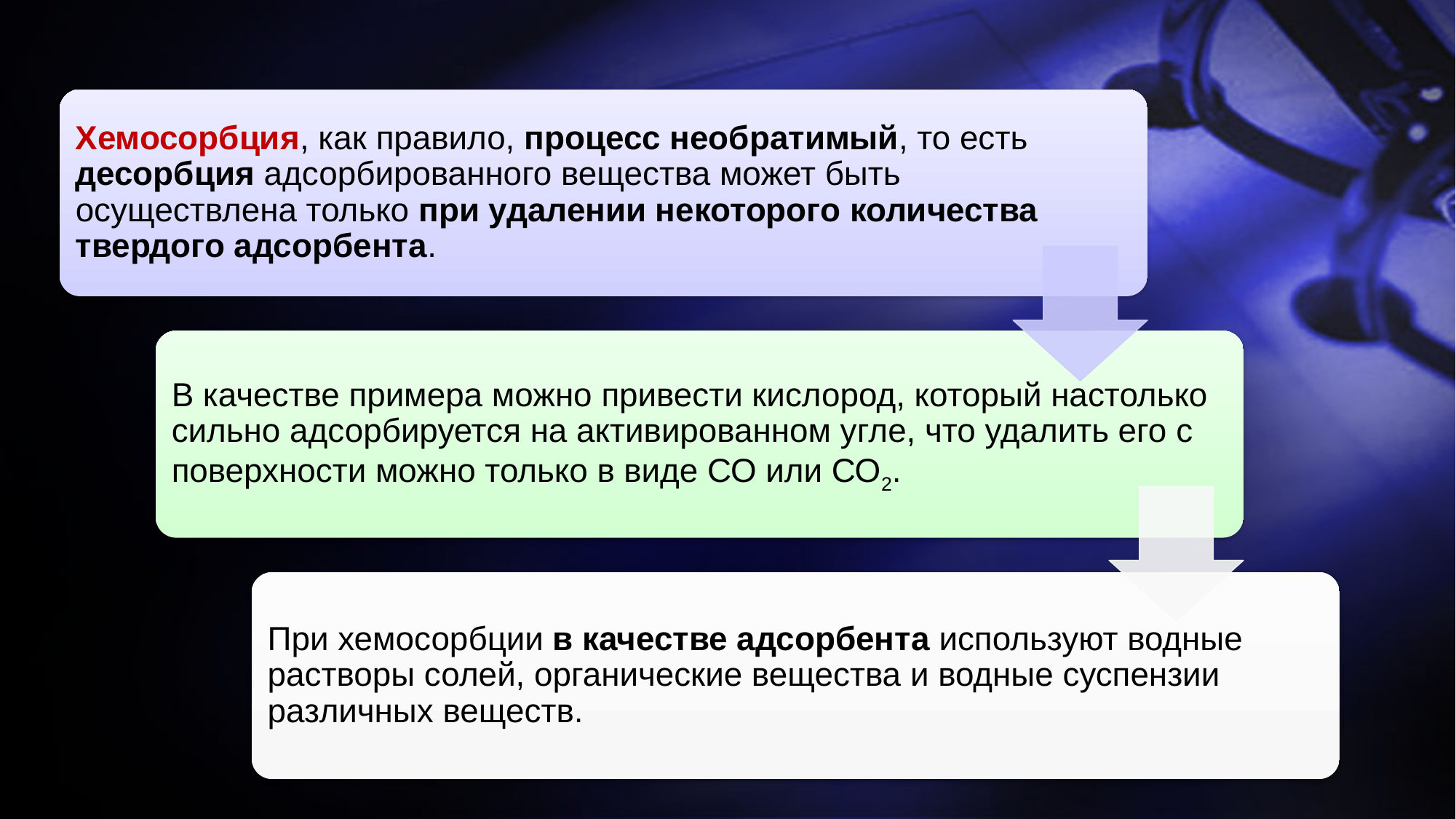

Хемосорбция, как правило, процесс необратимый, то есть десорбция адсорбированного вещества может быть осуществлена только при удалении некоторого количества твердого адсорбента.
В качестве примера можно привести кислород, который настолько сильно адсорбируется на активированном угле, что удалить его с поверхности можно только в виде СО или СО2.
При хемосорбции в качестве адсорбента используют водные растворы солей, органические вещества и водные суспензии различных веществ.